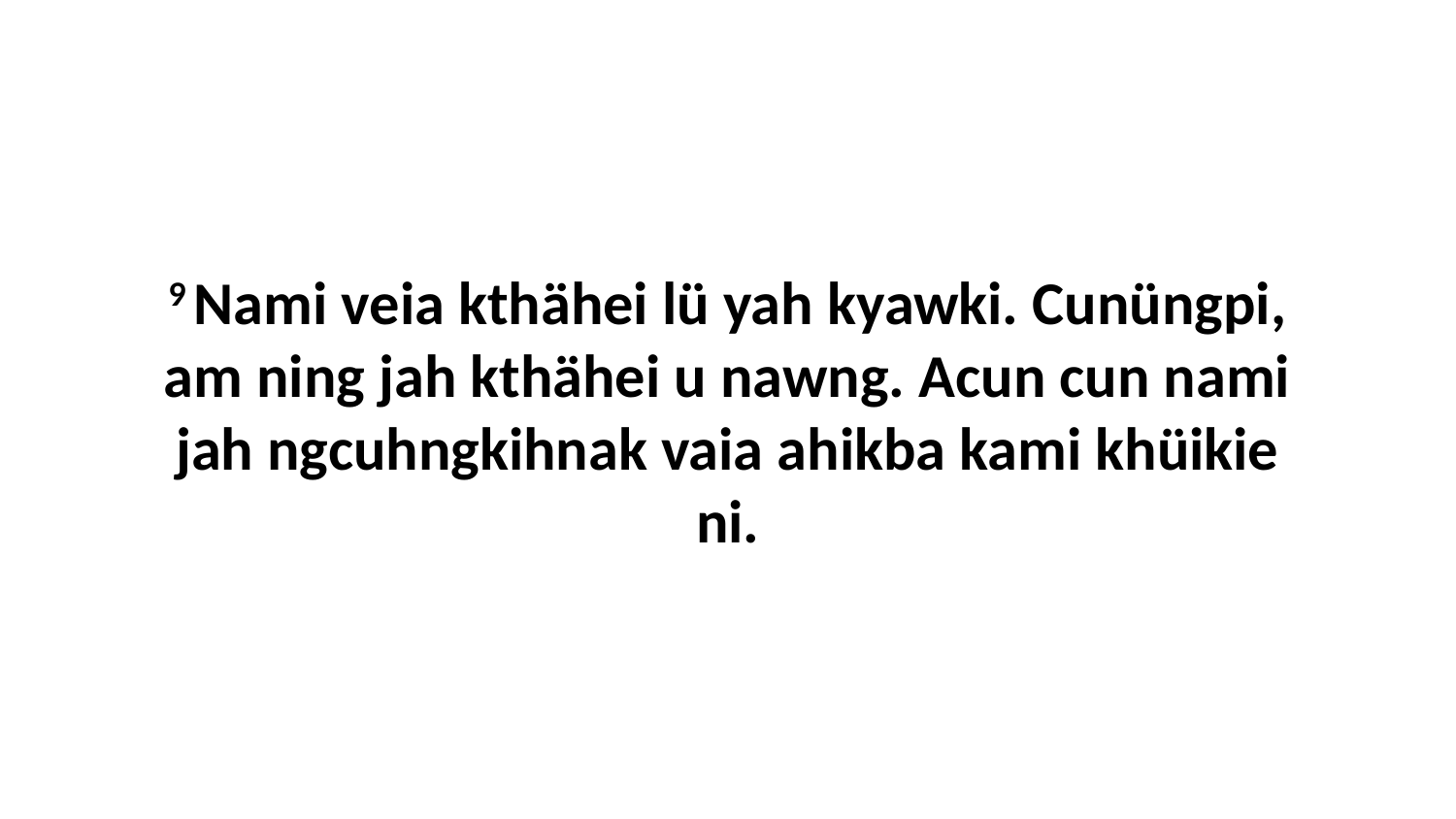

9 Nami veia kthähei lü yah kyawki. Cunüngpi, am ning jah kthähei u nawng. Acun cun nami jah ngcuhngkihnak vaia ahikba kami khüikie ni.